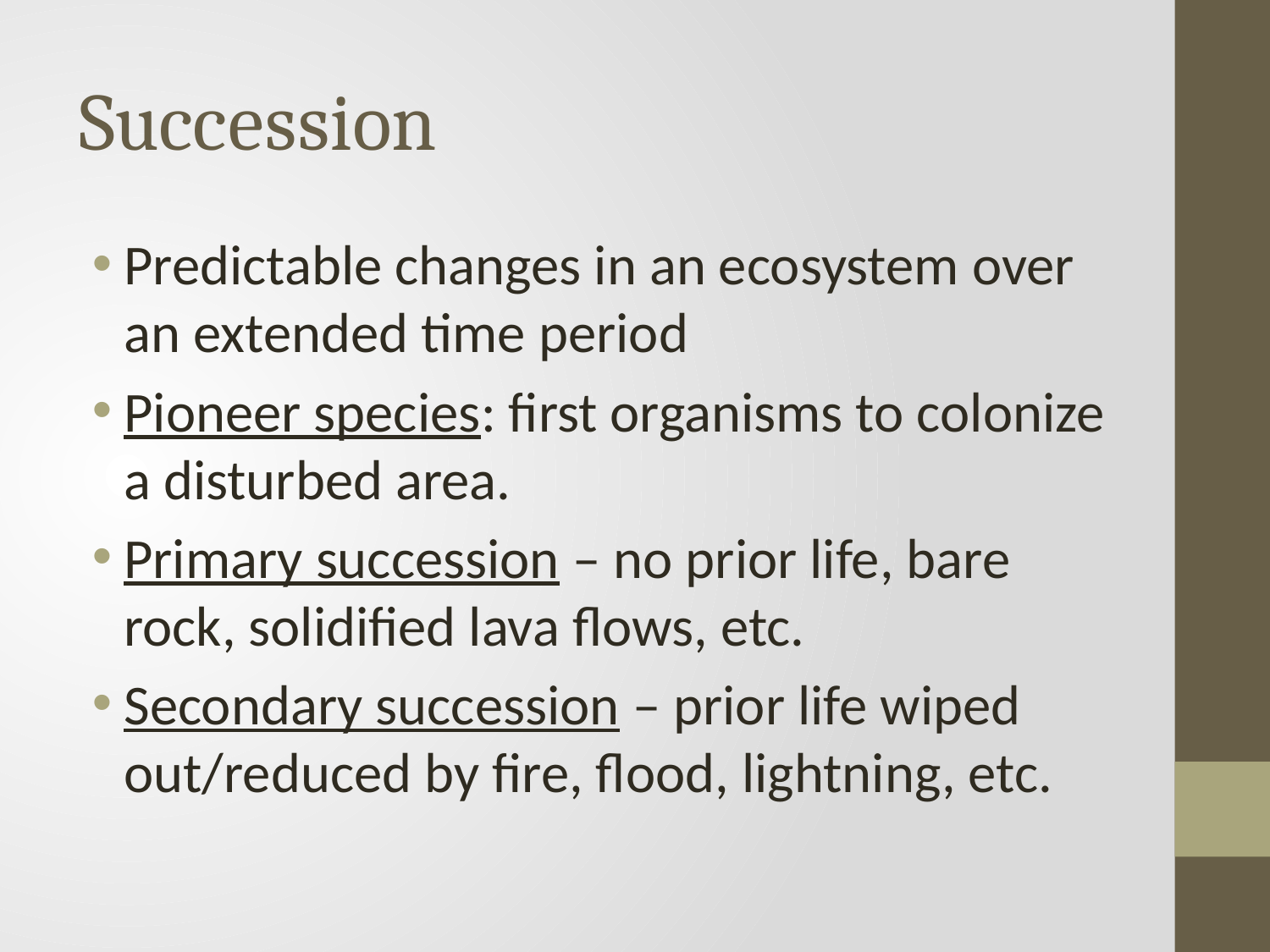

# Succession
Predictable changes in an ecosystem over an extended time period
Pioneer species: first organisms to colonize a disturbed area.
Primary succession – no prior life, bare rock, solidified lava flows, etc.
Secondary succession – prior life wiped out/reduced by fire, flood, lightning, etc.